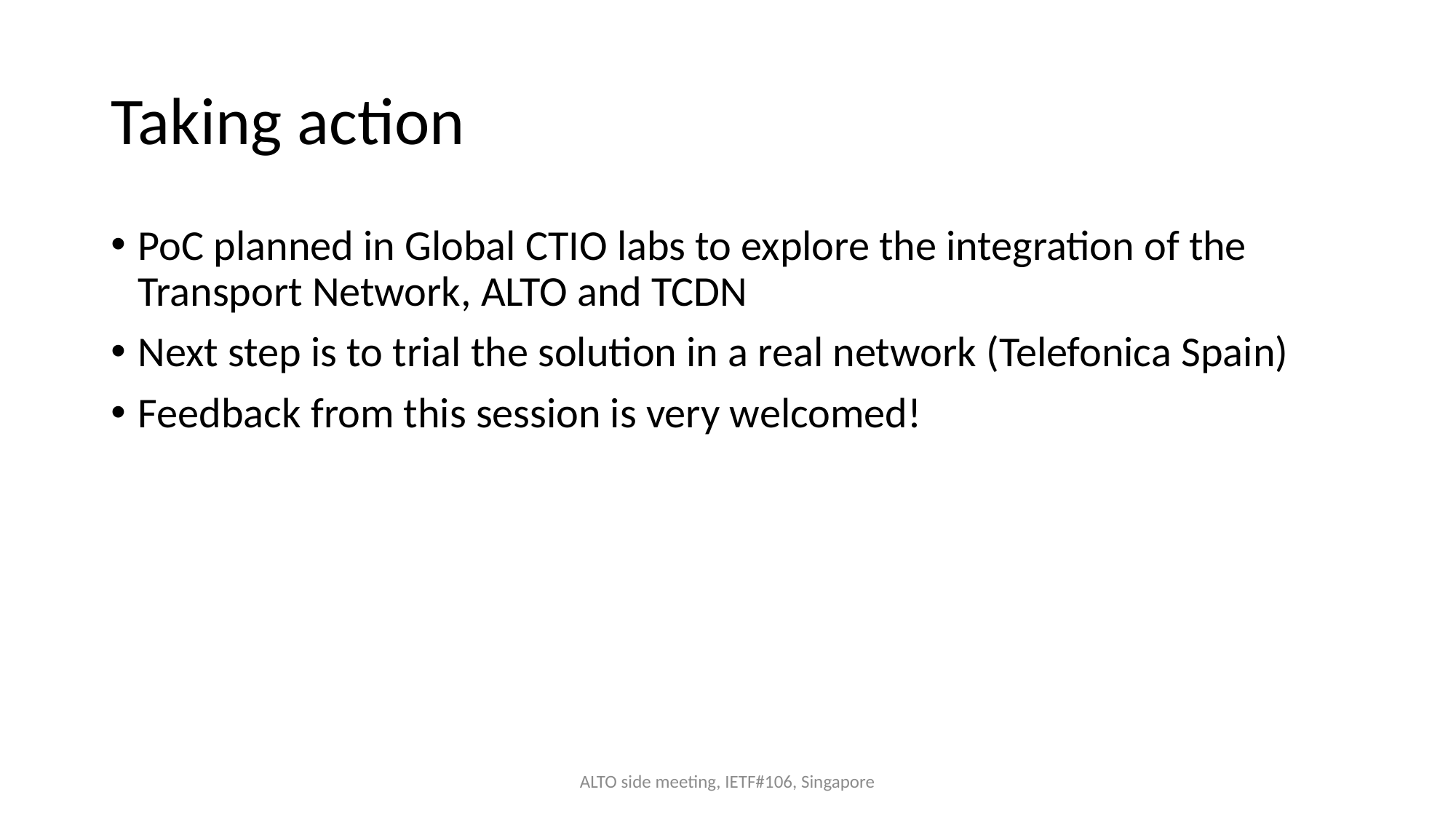

# Taking action
PoC planned in Global CTIO labs to explore the integration of the Transport Network, ALTO and TCDN
Next step is to trial the solution in a real network (Telefonica Spain)
Feedback from this session is very welcomed!
ALTO side meeting, IETF#106, Singapore